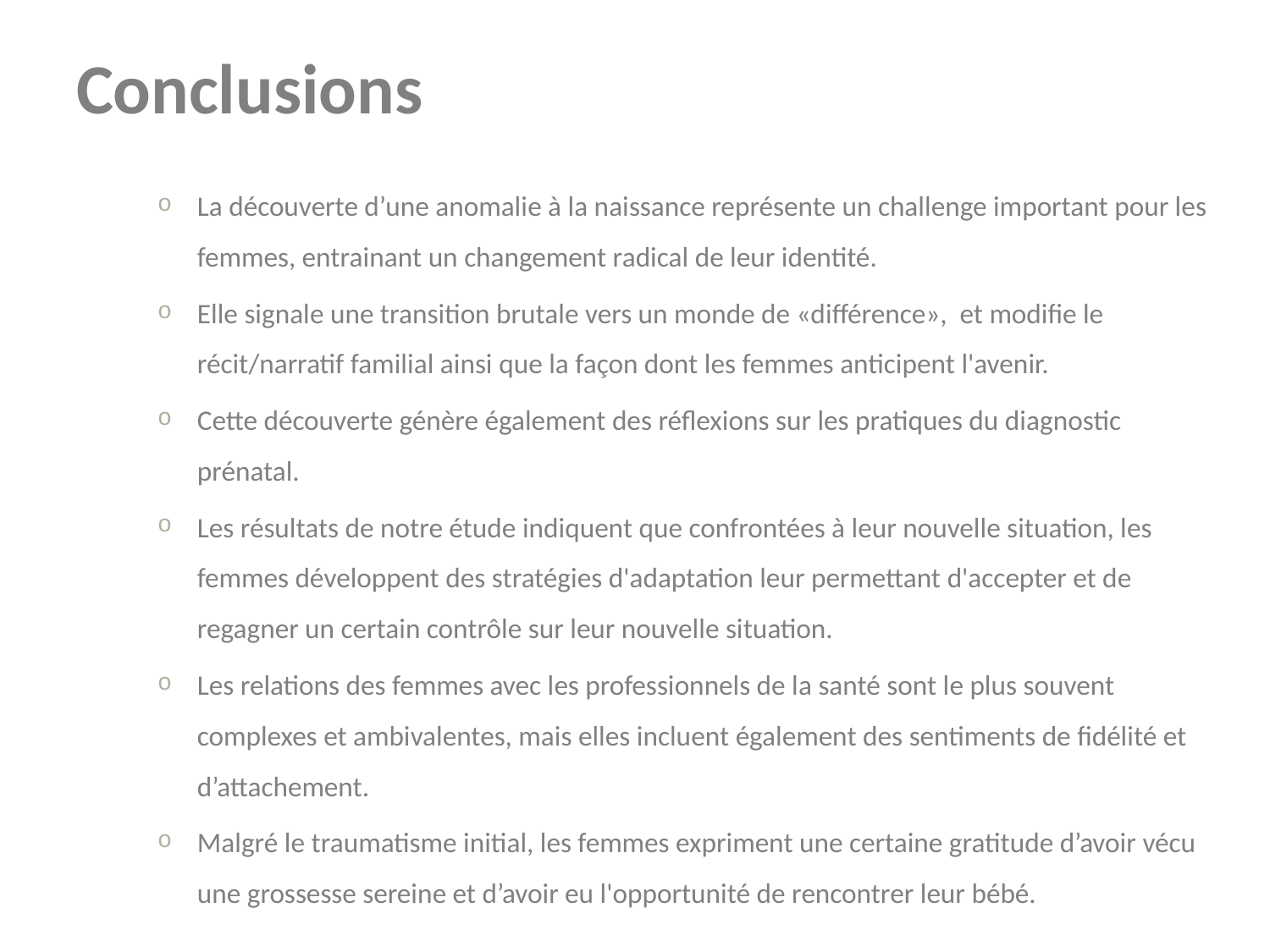

# Conclusions
La découverte d’une anomalie à la naissance représente un challenge important pour les femmes, entrainant un changement radical de leur identité.
Elle signale une transition brutale vers un monde de «différence»,  et modifie le récit/narratif familial ainsi que la façon dont les femmes anticipent l'avenir.
Cette découverte génère également des réflexions sur les pratiques du diagnostic prénatal.
Les résultats de notre étude indiquent que confrontées à leur nouvelle situation, les femmes développent des stratégies d'adaptation leur permettant d'accepter et de regagner un certain contrôle sur leur nouvelle situation.
Les relations des femmes avec les professionnels de la santé sont le plus souvent complexes et ambivalentes, mais elles incluent également des sentiments de fidélité et d’attachement.
Malgré le traumatisme initial, les femmes expriment une certaine gratitude d’avoir vécu une grossesse sereine et d’avoir eu l'opportunité de rencontrer leur bébé.